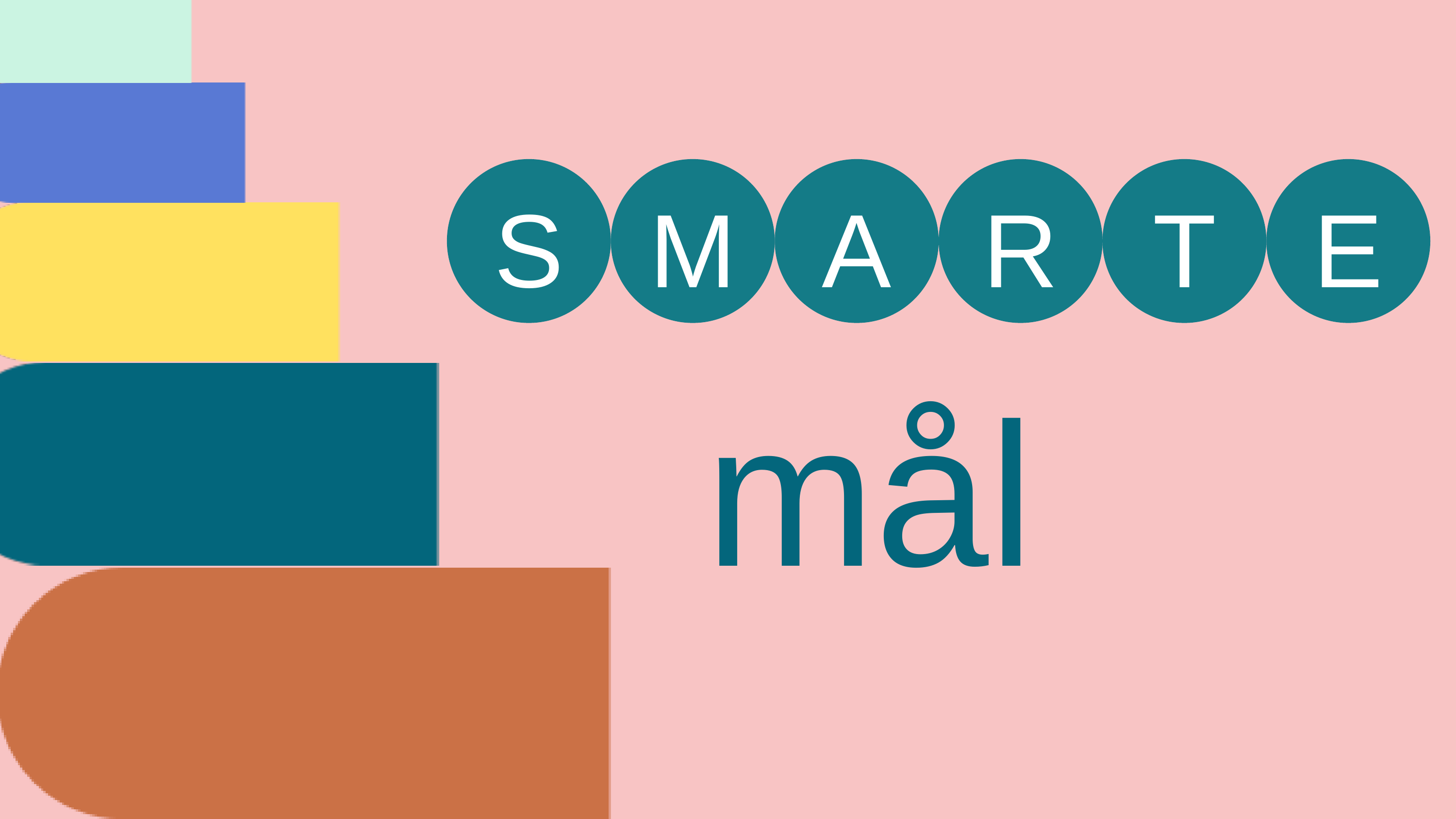

S
M
A
R
T
E

mål